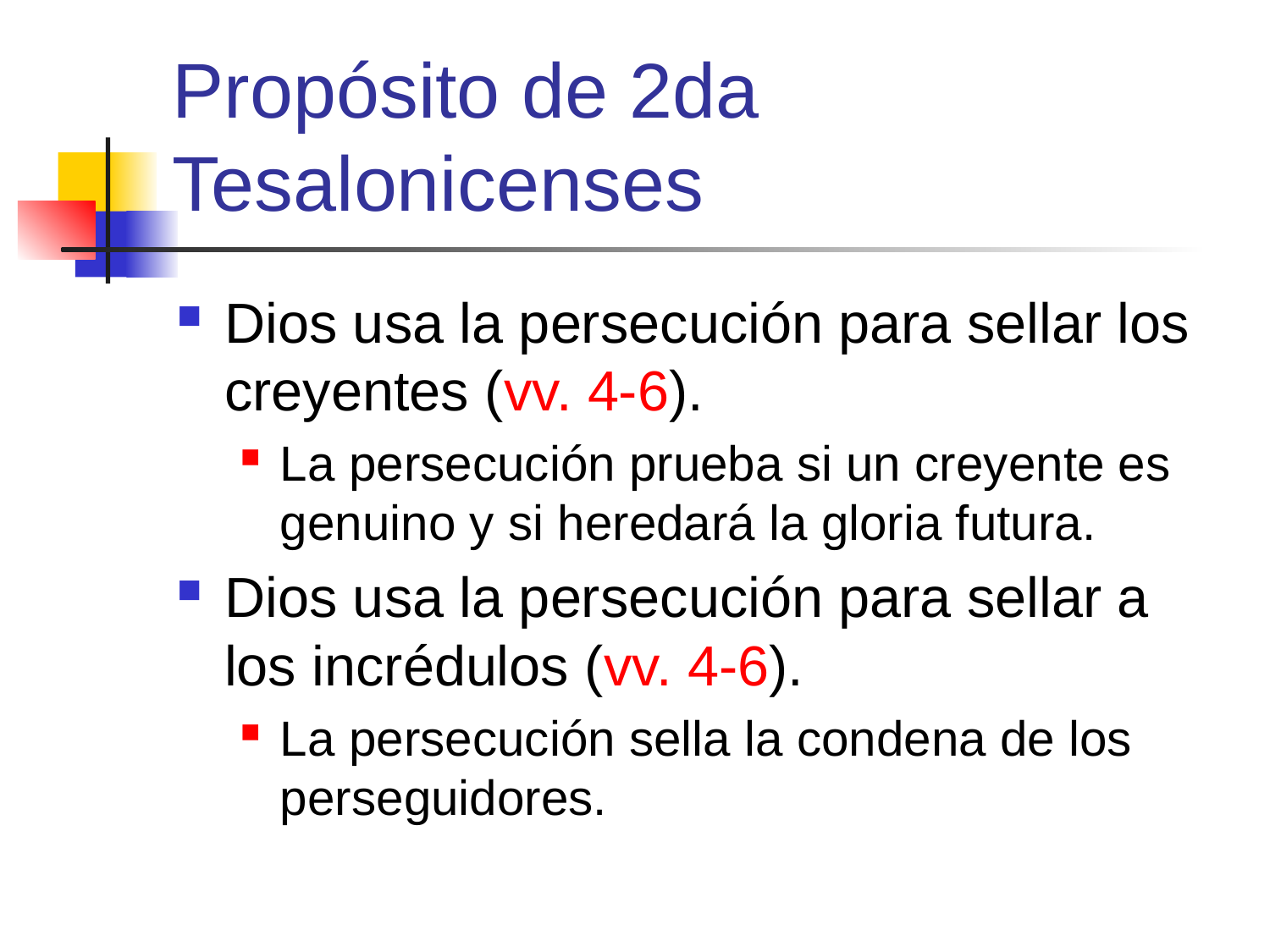

# Propósito de 2da Tesalonicenses
Dios usa la persecución para sellar los creyentes (vv. 4-6).
La persecución prueba si un creyente es genuino y si heredará la gloria futura.
Dios usa la persecución para sellar a los incrédulos (vv. 4-6).
La persecución sella la condena de los perseguidores.